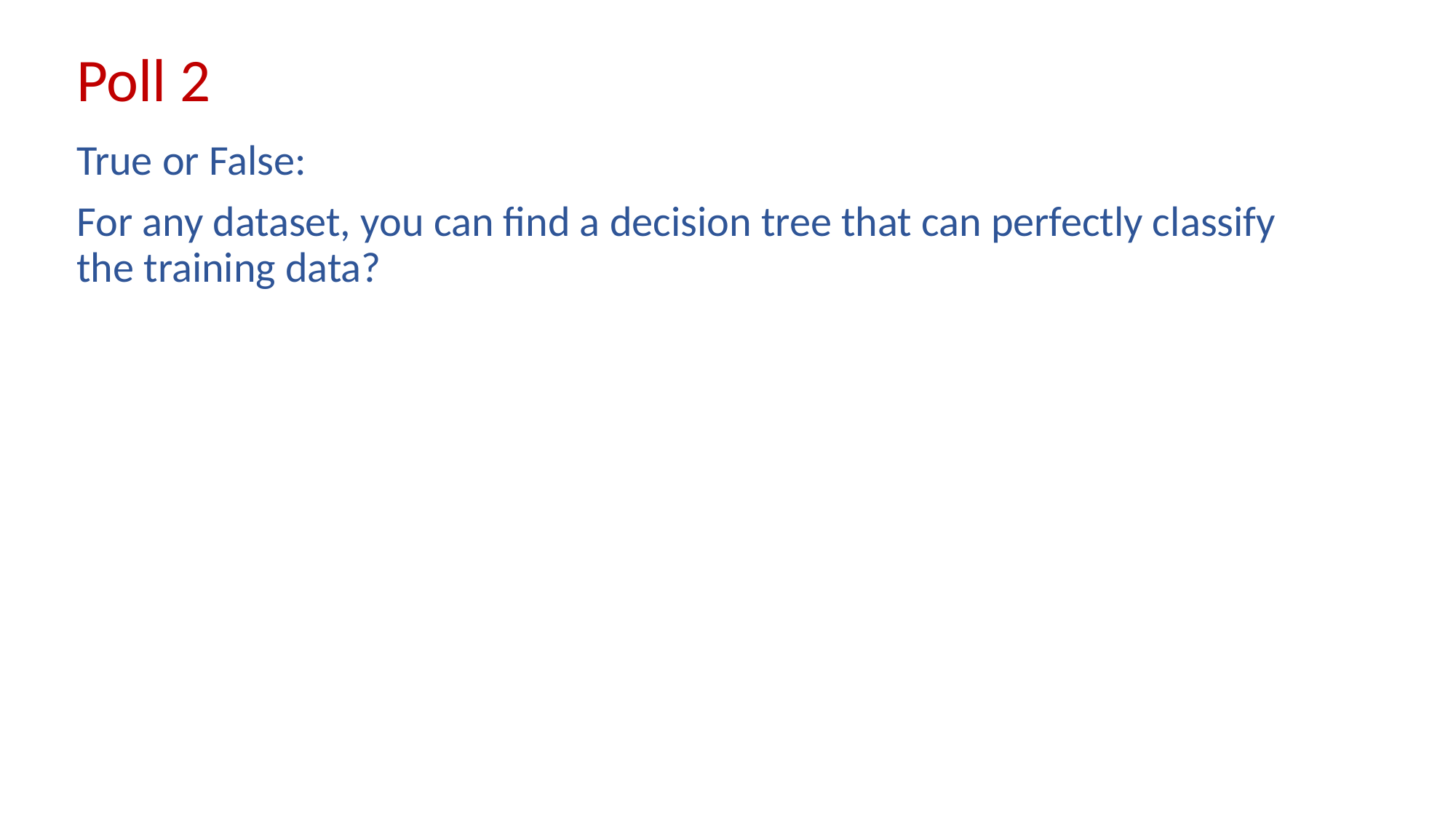

# Poll 2
True or False:
For any dataset, you can find a decision tree that can perfectly classify the training data?